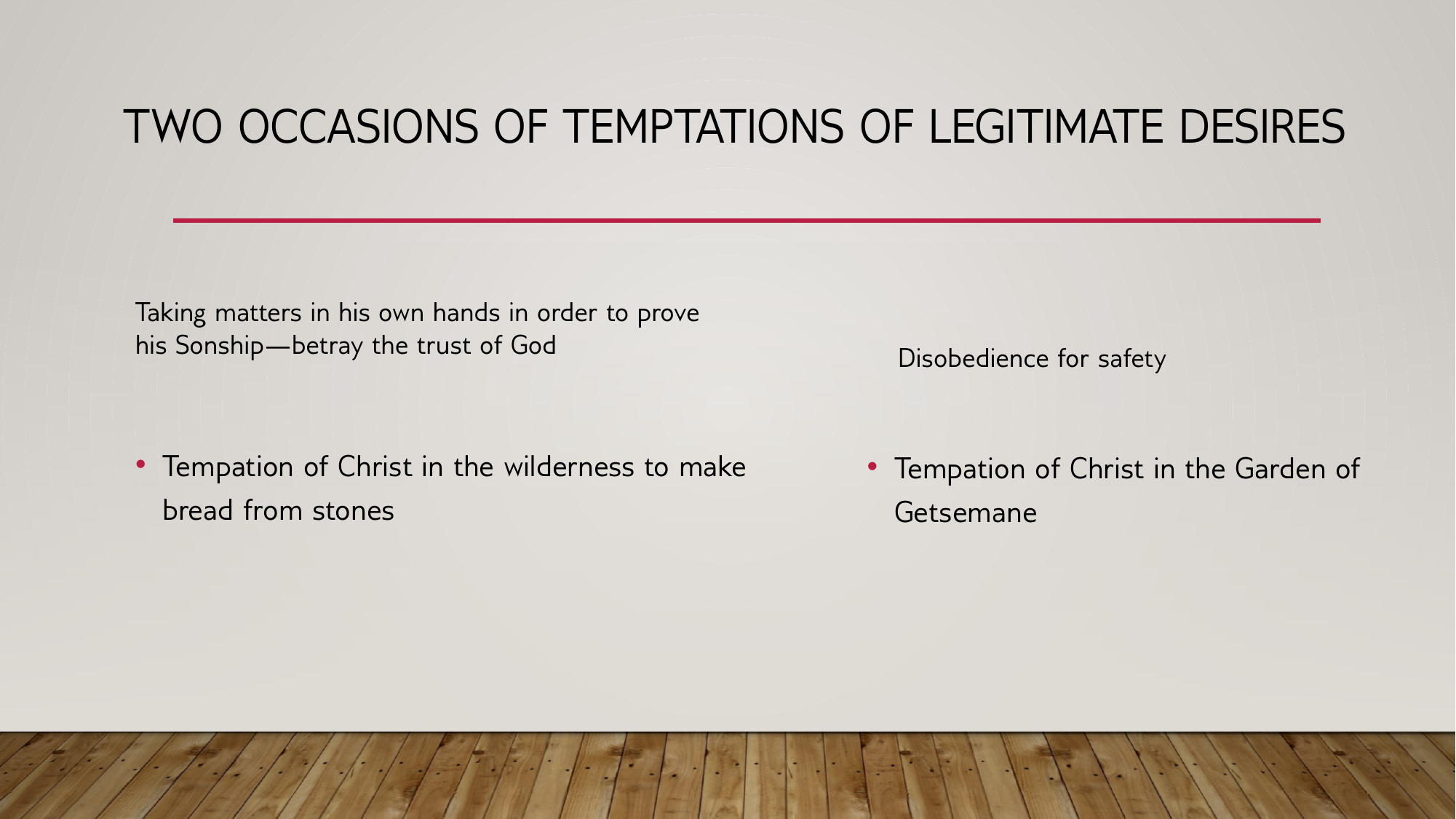

# Two occasions of temptations of legitimate desires
Taking matters in his own hands in order to prove his Sonship—betray the trust of God
Disobedience for safety
Tempation of Christ in the wilderness to make bread from stones
Tempation of Christ in the Garden of Getsemane